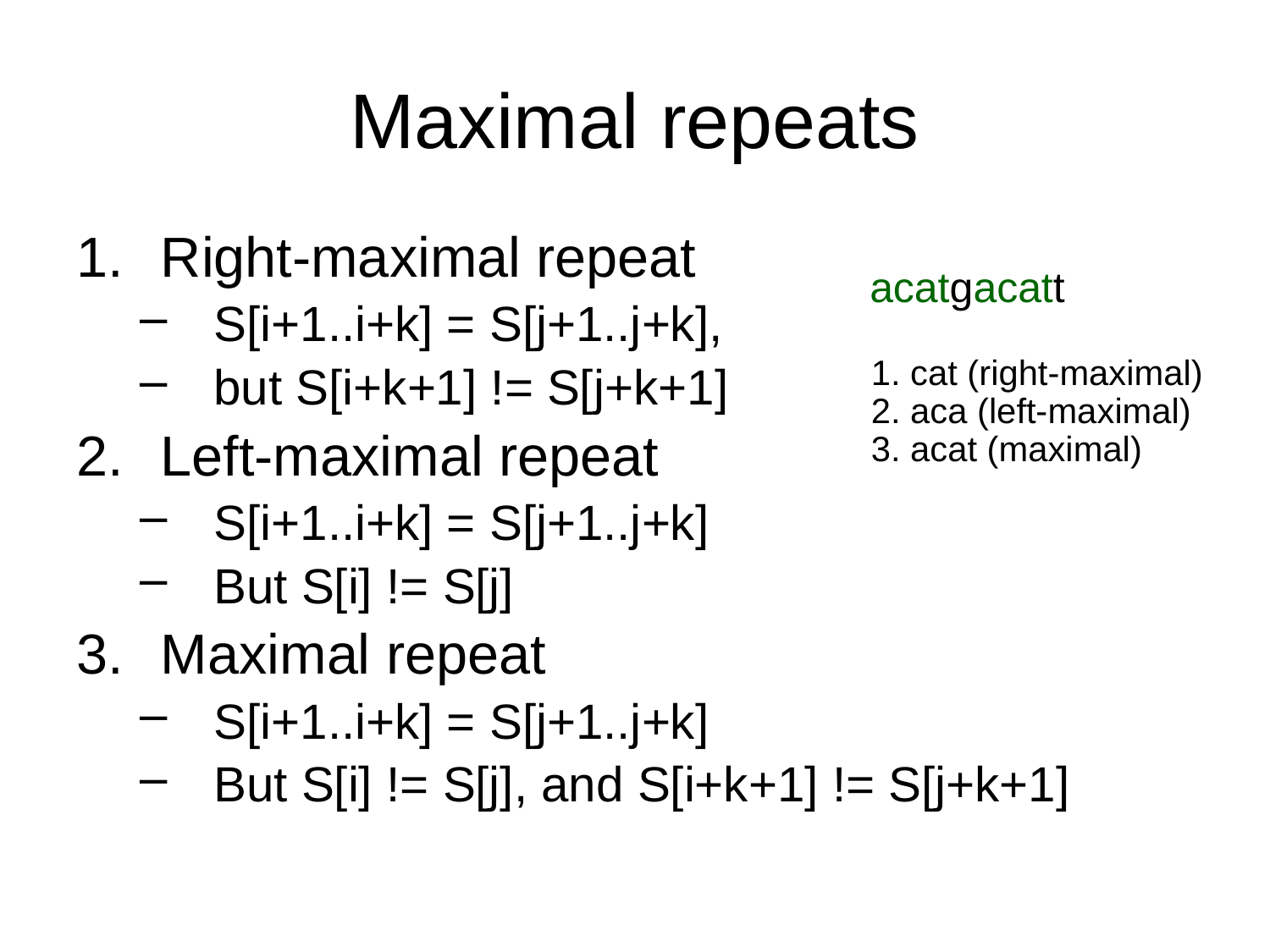

# Maximal repeats
Right-maximal repeat
S[i+1..i+k] = S[j+1..j+k],
but S[i+k+1] != S[j+k+1]
Left-maximal repeat
S[i+1..i+k] = S[j+1..j+k]
But S[i] != S[j]
Maximal repeat
S[i+1..i+k] = S[j+1..j+k]
But S[i] != S[j], and S[i+k+1] != S[j+k+1]
acatgacatt
1. cat (right-maximal)
2. aca (left-maximal)
3. acat (maximal)